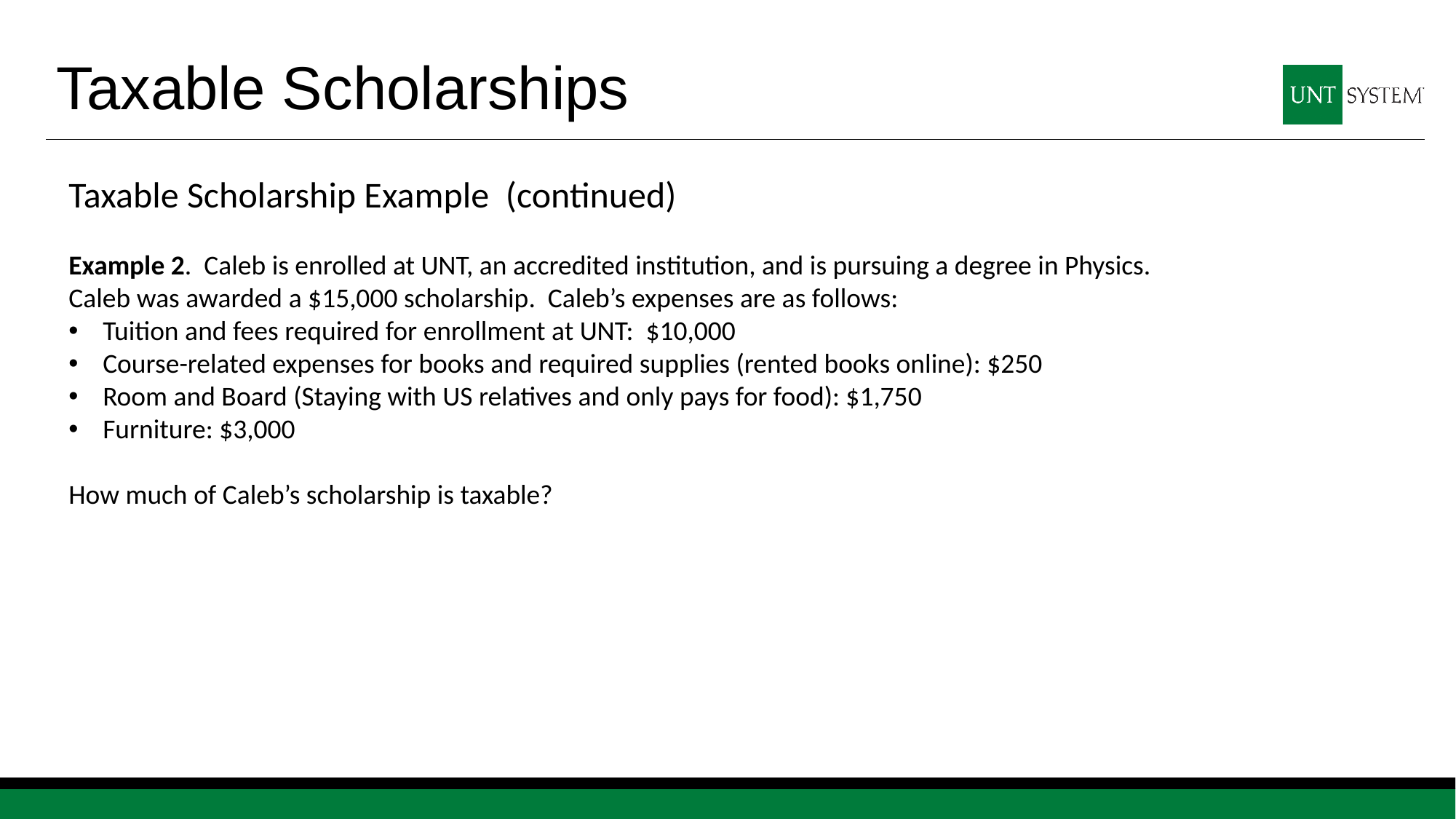

# Taxable Scholarships
Taxable Scholarship Example  (continued)

Example 2.  Caleb is enrolled at UNT, an accredited institution, and is pursuing a degree in Physics. Caleb was awarded a $15,000 scholarship.  Caleb’s expenses are as follows:
Tuition and fees required for enrollment at UNT:  $10,000
Course-related expenses for books and required supplies (rented books online): $250
Room and Board (Staying with US relatives and only pays for food): $1,750
Furniture: $3,000

How much of Caleb’s scholarship is taxable?